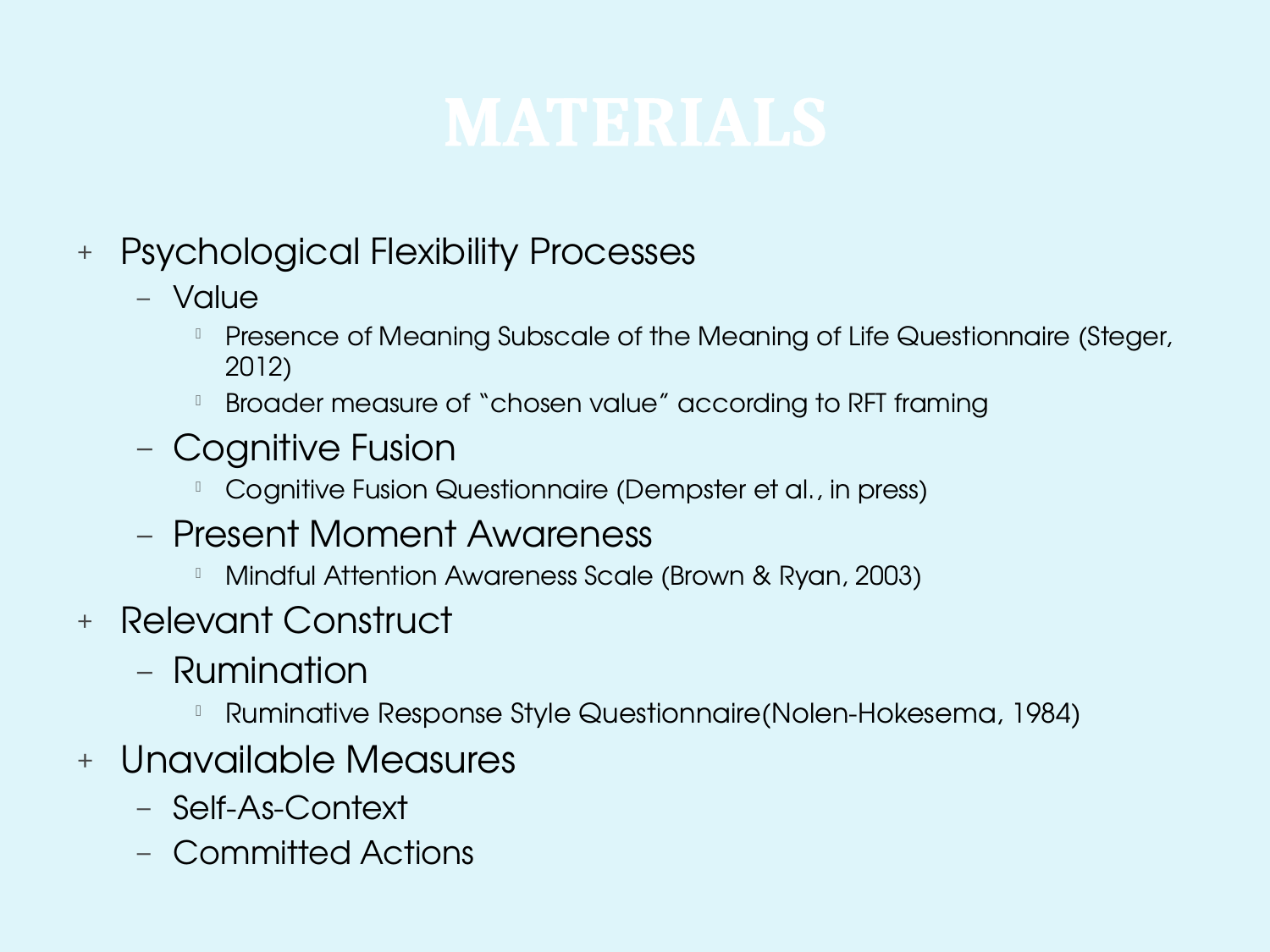

# Materials
Psychological Flexibility Processes
Value
Presence of Meaning Subscale of the Meaning of Life Questionnaire (Steger, 2012)
Broader measure of “chosen value” according to RFT framing
Cognitive Fusion
Cognitive Fusion Questionnaire (Dempster et al., in press)
Present Moment Awareness
Mindful Attention Awareness Scale (Brown & Ryan, 2003)
Relevant Construct
Rumination
Ruminative Response Style Questionnaire(Nolen-Hokesema, 1984)
Unavailable Measures
Self-As-Context
Committed Actions